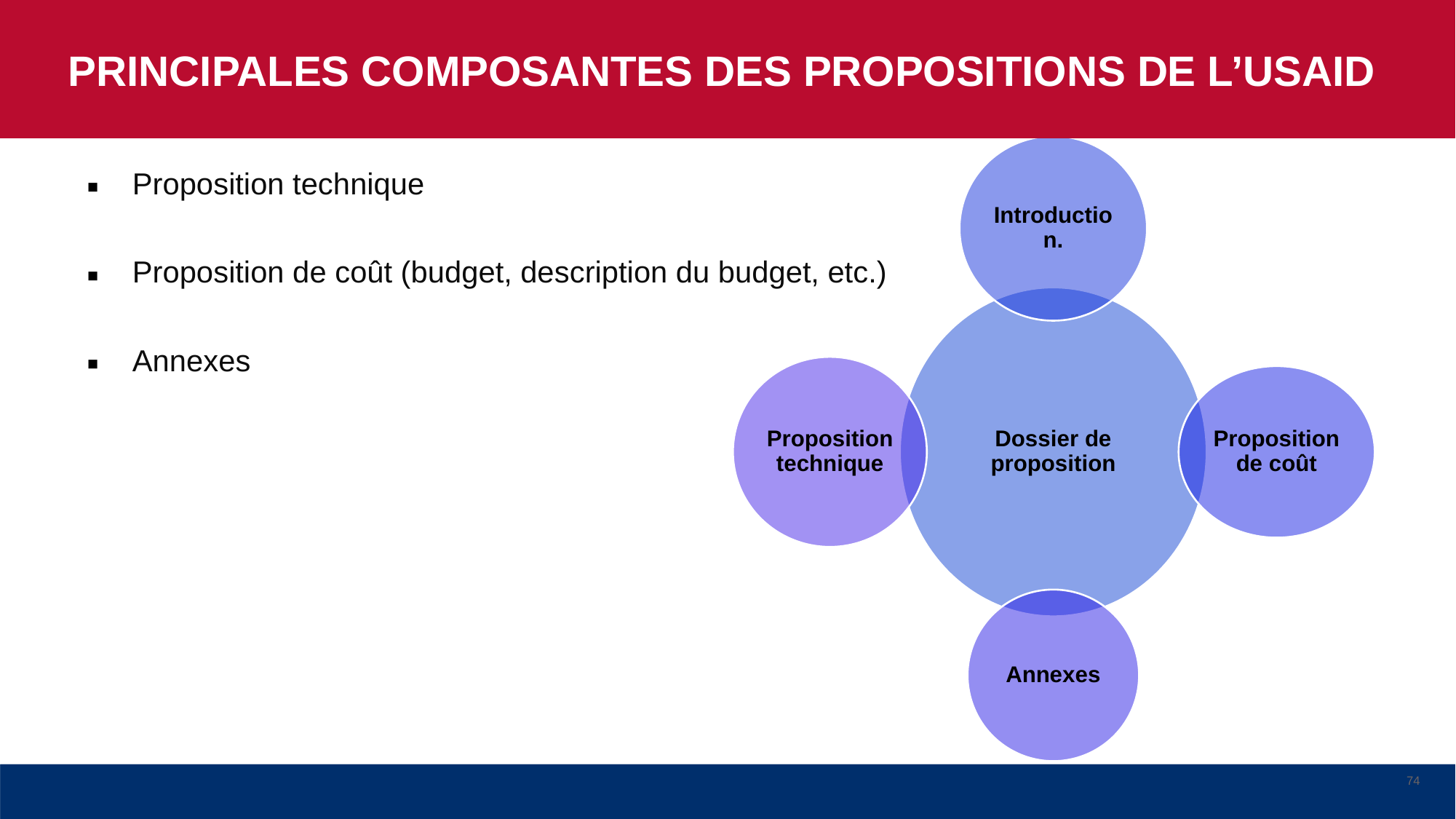

PRINCIPALES COMPOSANTES DES PROPOSITIONS DE L’USAID

Introduction.

Dossier de proposition

Proposition technique
Proposition de coût

Annexes
Proposition technique
Proposition de coût (budget, description du budget, etc.)
Annexes
74